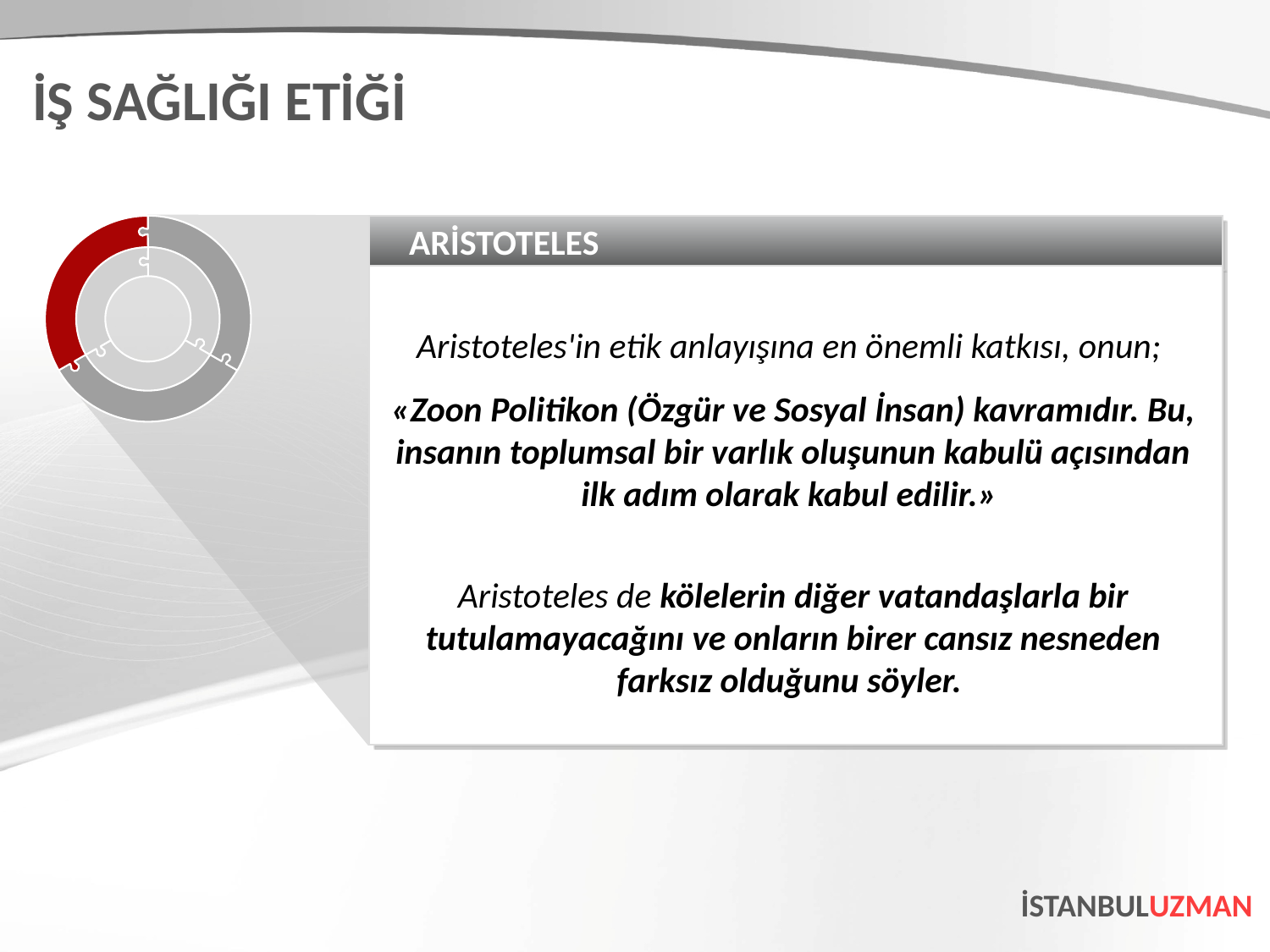

İŞ SAĞLIĞI ETİĞİ

ARİSTOTELES

Aristoteles'in etik anlayışına en önemli katkısı, onun;
«Zoon Politikon (Özgür ve Sosyal İnsan) kavramıdır. Bu, insanın toplumsal bir varlık oluşunun kabulü açısından ilk adım olarak kabul edilir.»

Aristoteles de kölelerin diğer vatandaşlarla bir tutulamayacağını ve onların birer cansız nesneden farksız olduğunu söyler.
İSTANBULUZMAN